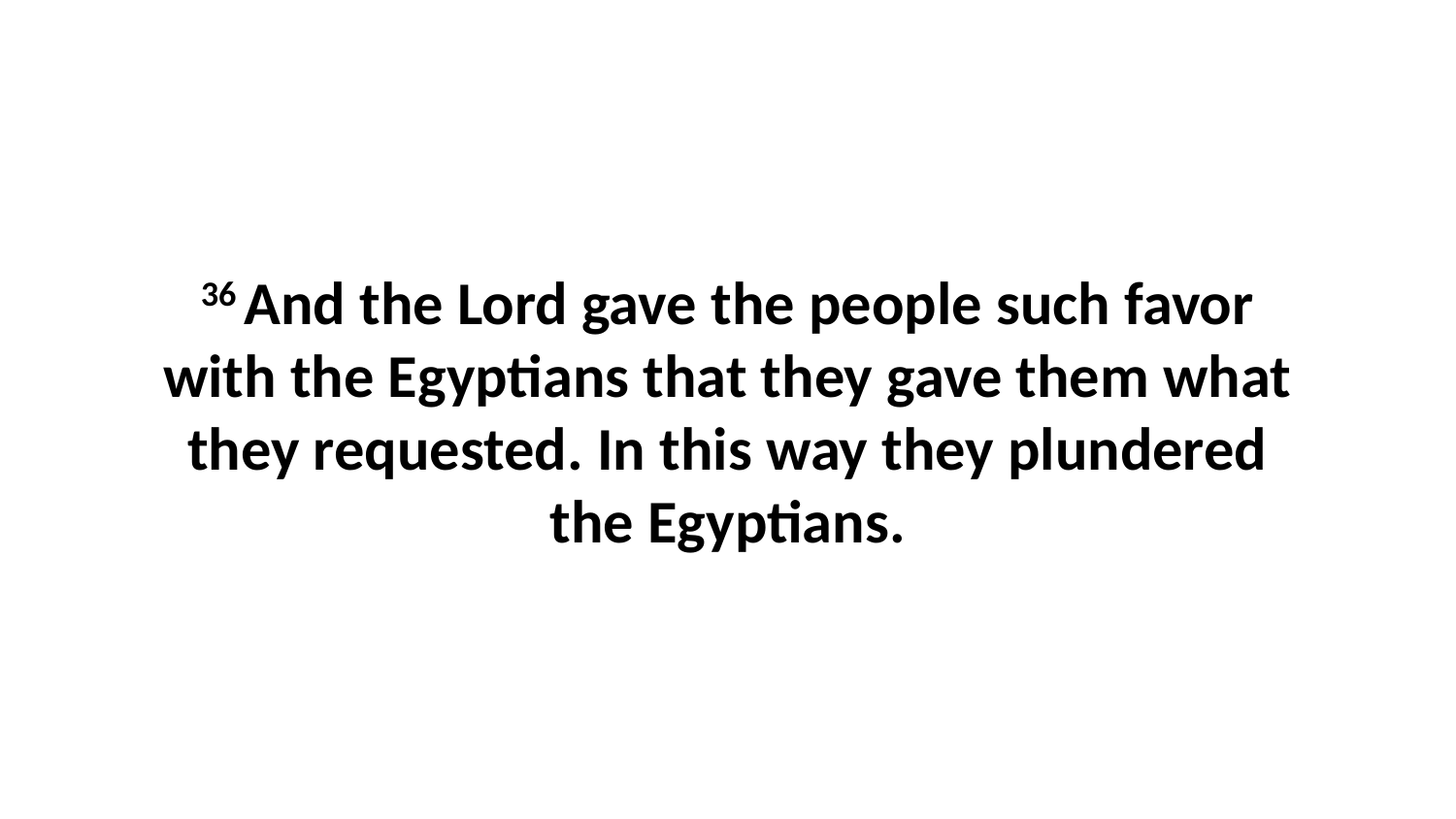

36 And the Lord gave the people such favor with the Egyptians that they gave them what they requested. In this way they plundered the Egyptians.